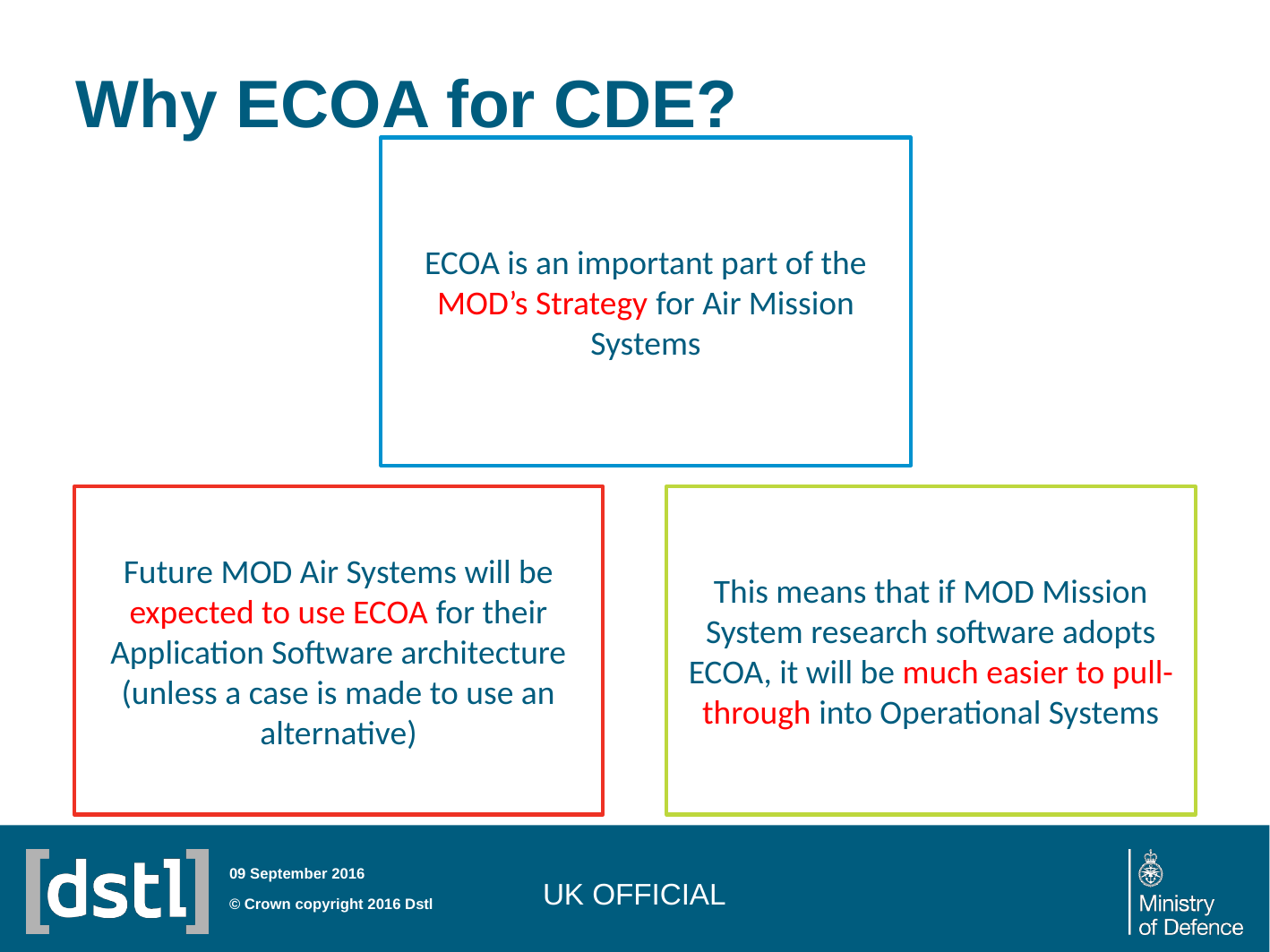

# Why ECOA for CDE?
ECOA is an important part of the MOD’s Strategy for Air Mission Systems
Future MOD Air Systems will be expected to use ECOA for their Application Software architecture
(unless a case is made to use an alternative)
This means that if MOD Mission System research software adopts ECOA, it will be much easier to pull-through into Operational Systems
UK OFFICIAL
09 September 2016
© Crown copyright 2016 Dstl